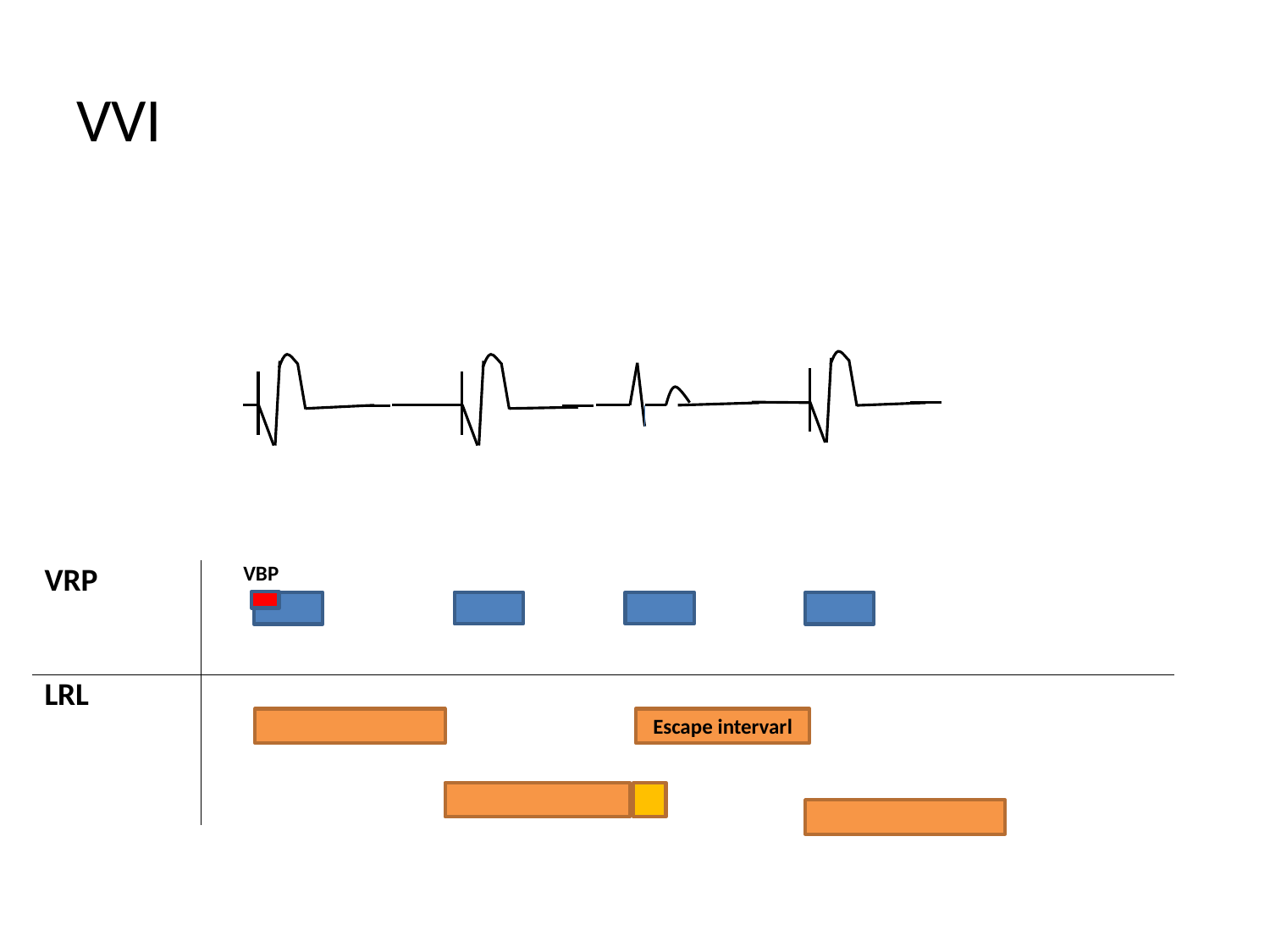

# VVI

VBP
| VRP |  |
| --- | --- |
| LRL |  |

Escape intervarl